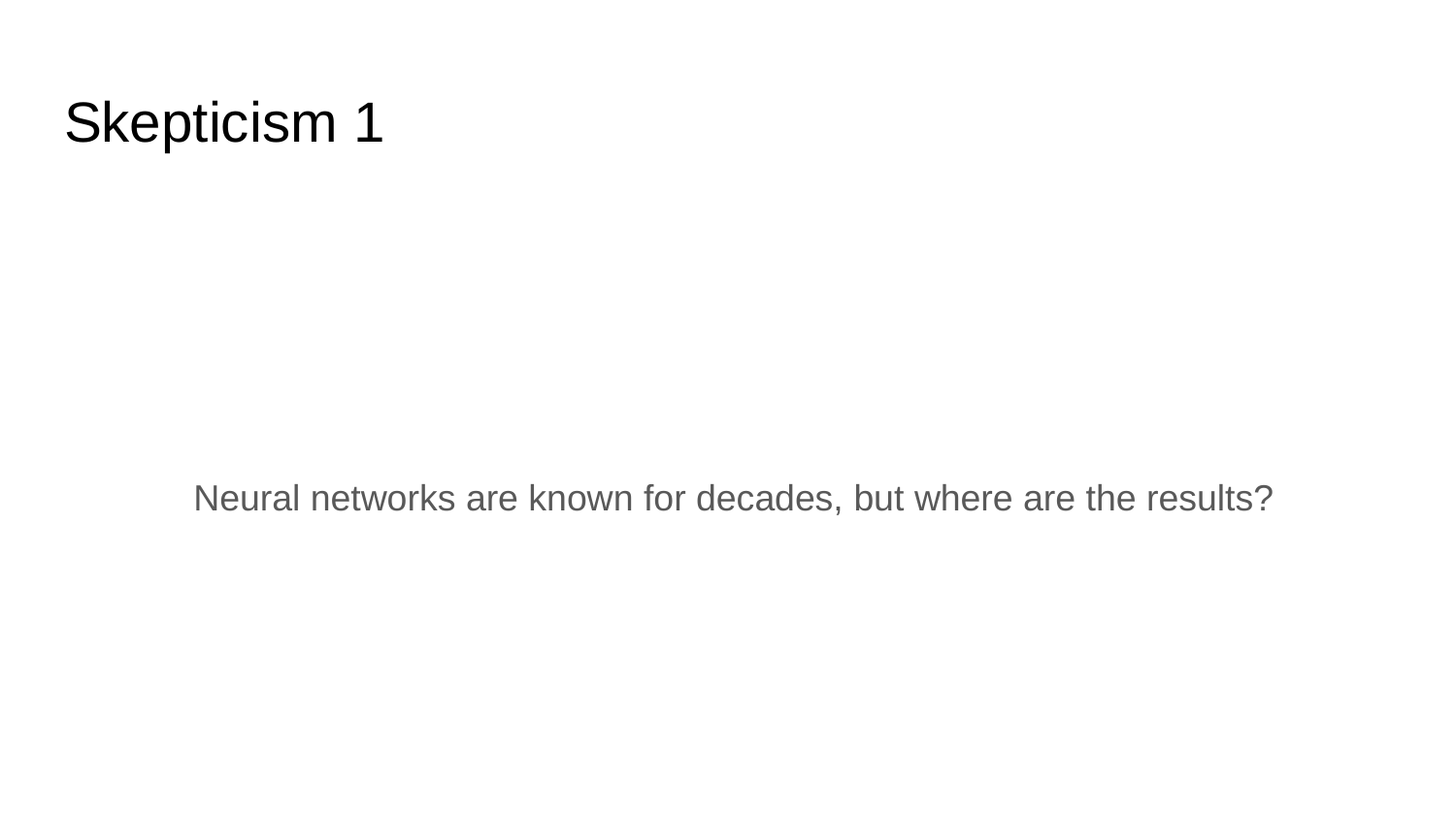

# Skepticism 1

Neural networks are known for decades, but where are the results?